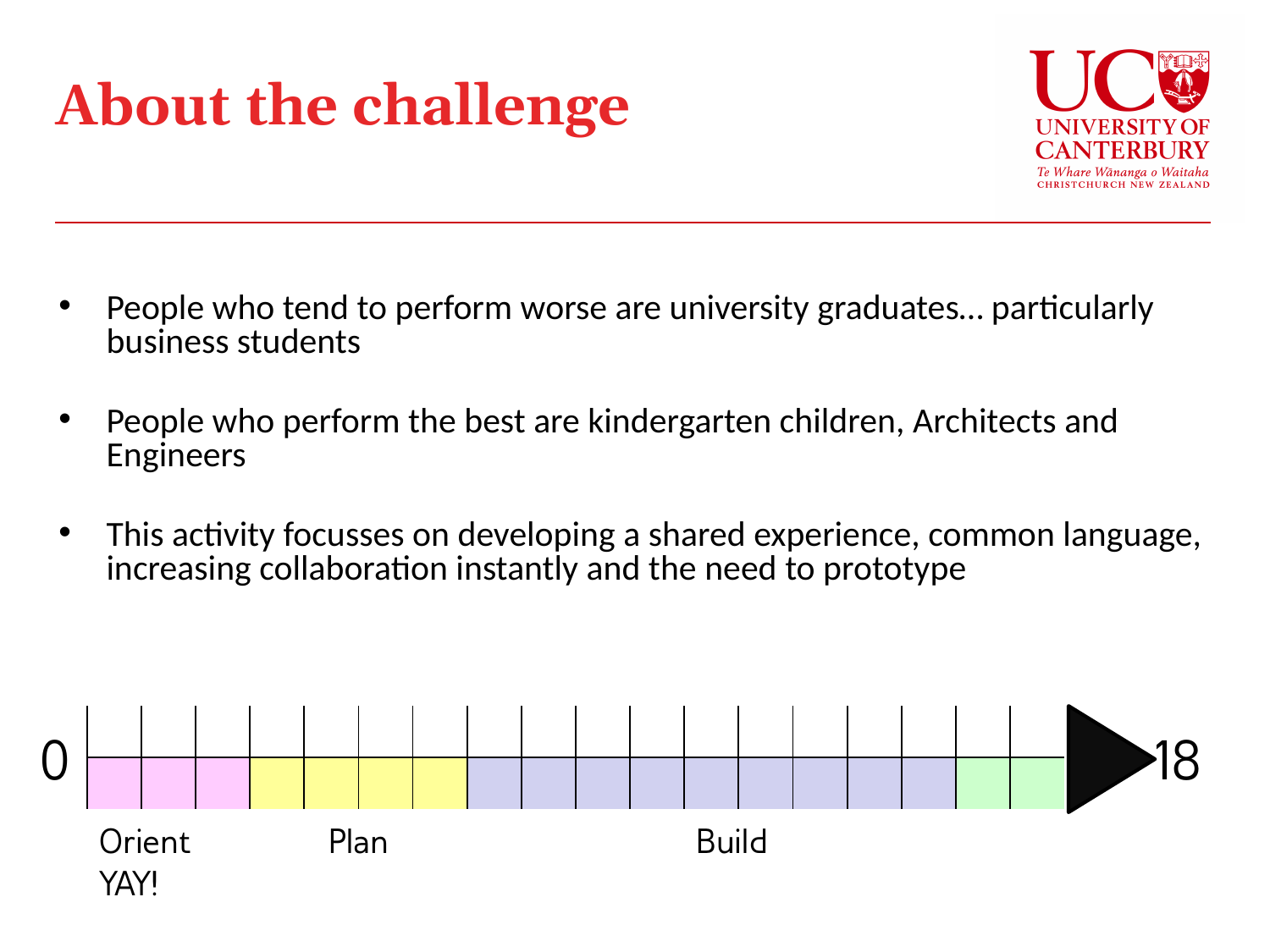

About the challenge
People who tend to perform worse are university graduates… particularly business students
People who perform the best are kindergarten children, Architects and Engineers
This activity focusses on developing a shared experience, common language, increasing collaboration instantly and the need to prototype
|  |  |  |  |  |  |  |  |  |  |  |  |  |  |  |  |  |  |
| --- | --- | --- | --- | --- | --- | --- | --- | --- | --- | --- | --- | --- | --- | --- | --- | --- | --- |
|  |  |  |  |  |  |  |  |  |  |  |  |  |  |  |  |  |  |

0
18
Orient             Plan                             Build                       YAY!